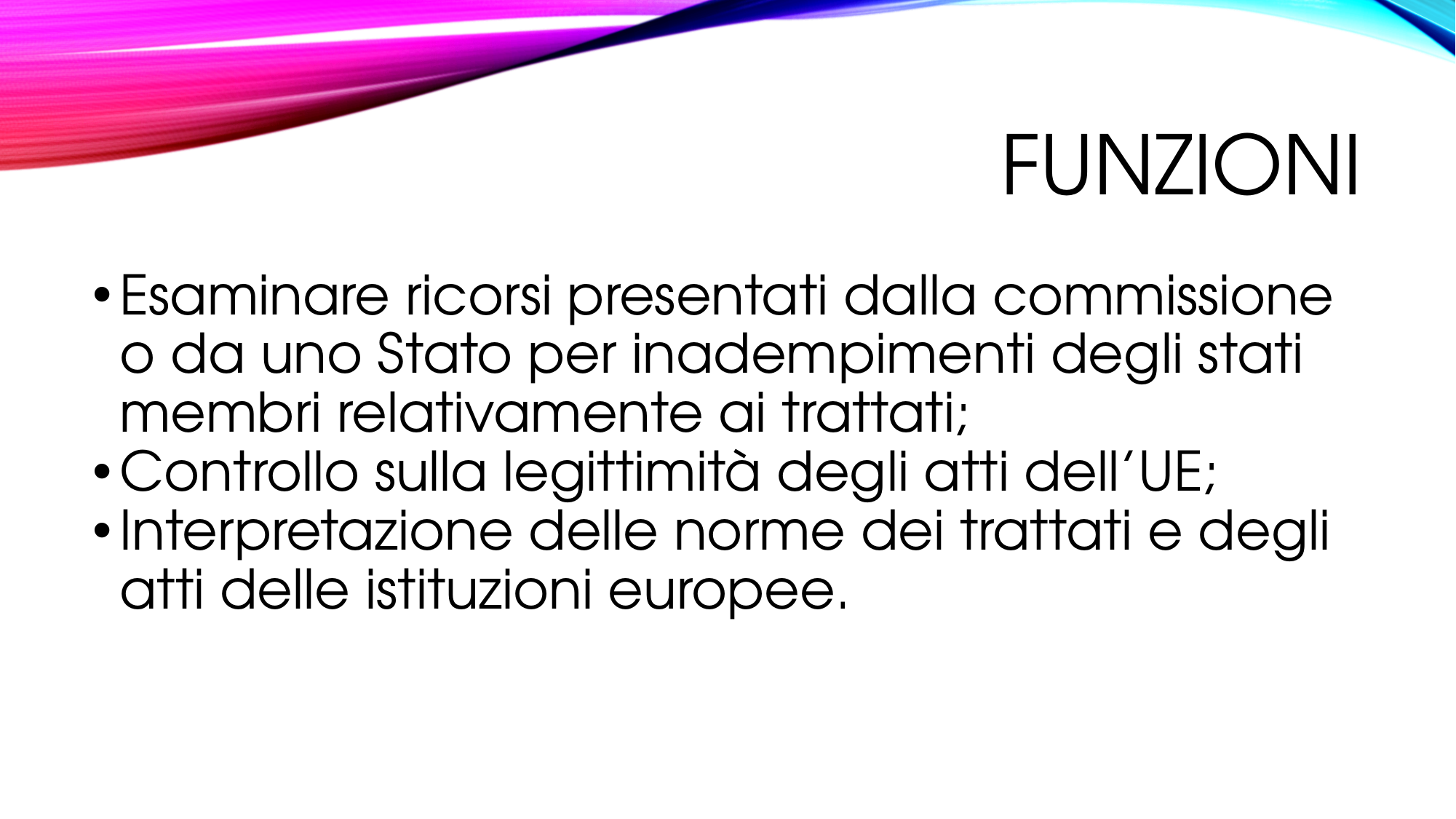

FUNZIONI
Esaminare ricorsi presentati dalla commissione o da uno Stato per inadempimenti degli stati membri relativamente ai trattati;
Controllo sulla legittimità degli atti dell’UE;
Interpretazione delle norme dei trattati e degli atti delle istituzioni europee.